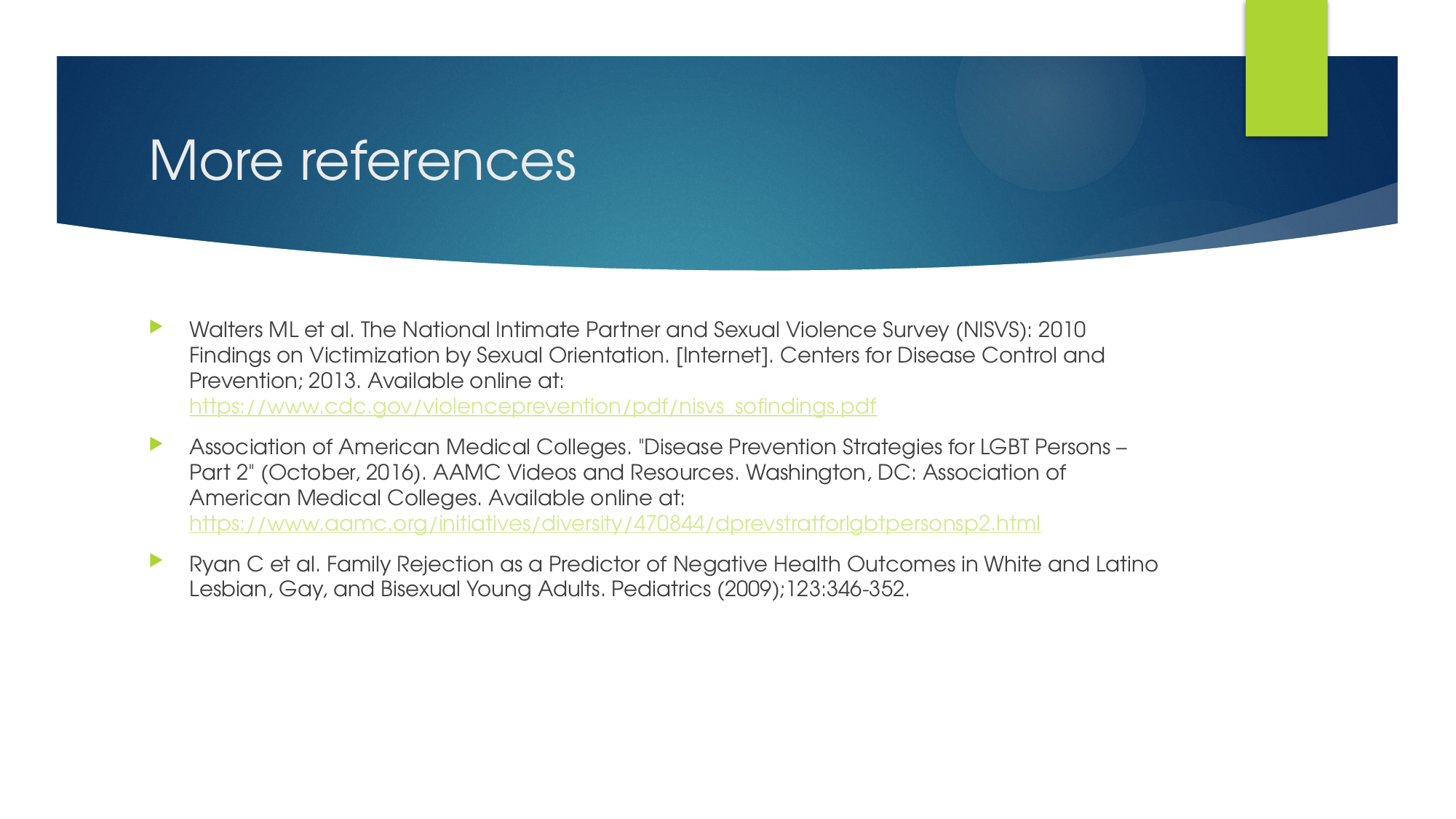

# More references
Walters ML et al. The National Intimate Partner and Sexual Violence Survey (NISVS): 2010 Findings on Victimization by Sexual Orientation. [Internet]. Centers for Disease Control and Prevention; 2013. Available online at: https://www.cdc.gov/violenceprevention/pdf/nisvs_sofindings.pdf
Association of American Medical Colleges. "Disease Prevention Strategies for LGBT Persons – Part 2" (October, 2016). AAMC Videos and Resources. Washington, DC: Association of American Medical Colleges. Available online at: https://www.aamc.org/initiatives/diversity/470844/dprevstratforlgbtpersonsp2.html
Ryan C et al. Family Rejection as a Predictor of Negative Health Outcomes in White and Latino Lesbian, Gay, and Bisexual Young Adults. Pediatrics (2009);123:346-352.